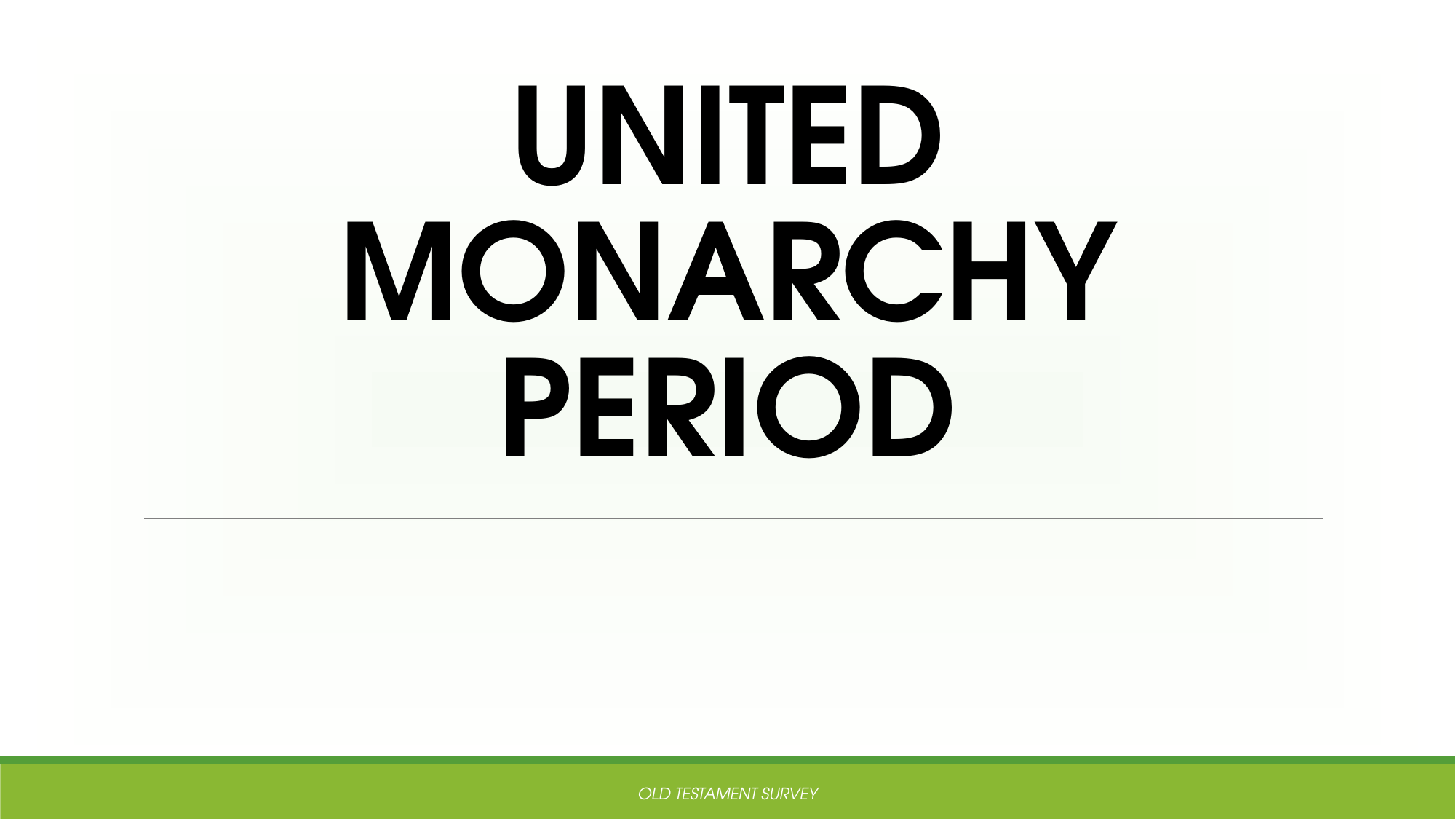

# UNITED MONARCHY PERIOD

OLD TESTAMENT SURVEY